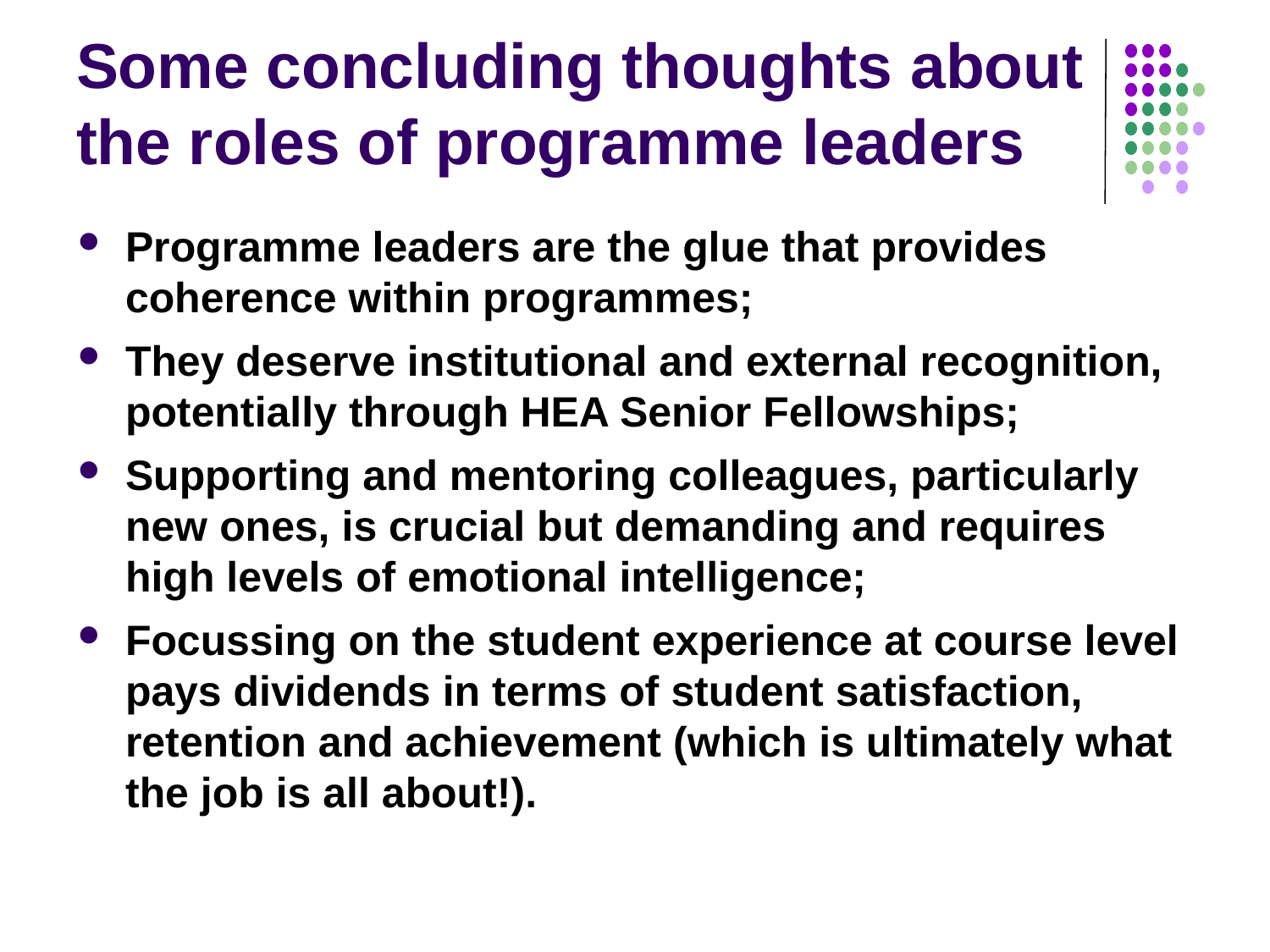

# Some concluding thoughts about the roles of programme leaders
Programme leaders are the glue that provides coherence within programmes;
They deserve institutional and external recognition, potentially through HEA Senior Fellowships;
Supporting and mentoring colleagues, particularly new ones, is crucial but demanding and requires high levels of emotional intelligence;
Focussing on the student experience at course level pays dividends in terms of student satisfaction, retention and achievement (which is ultimately what the job is all about!).